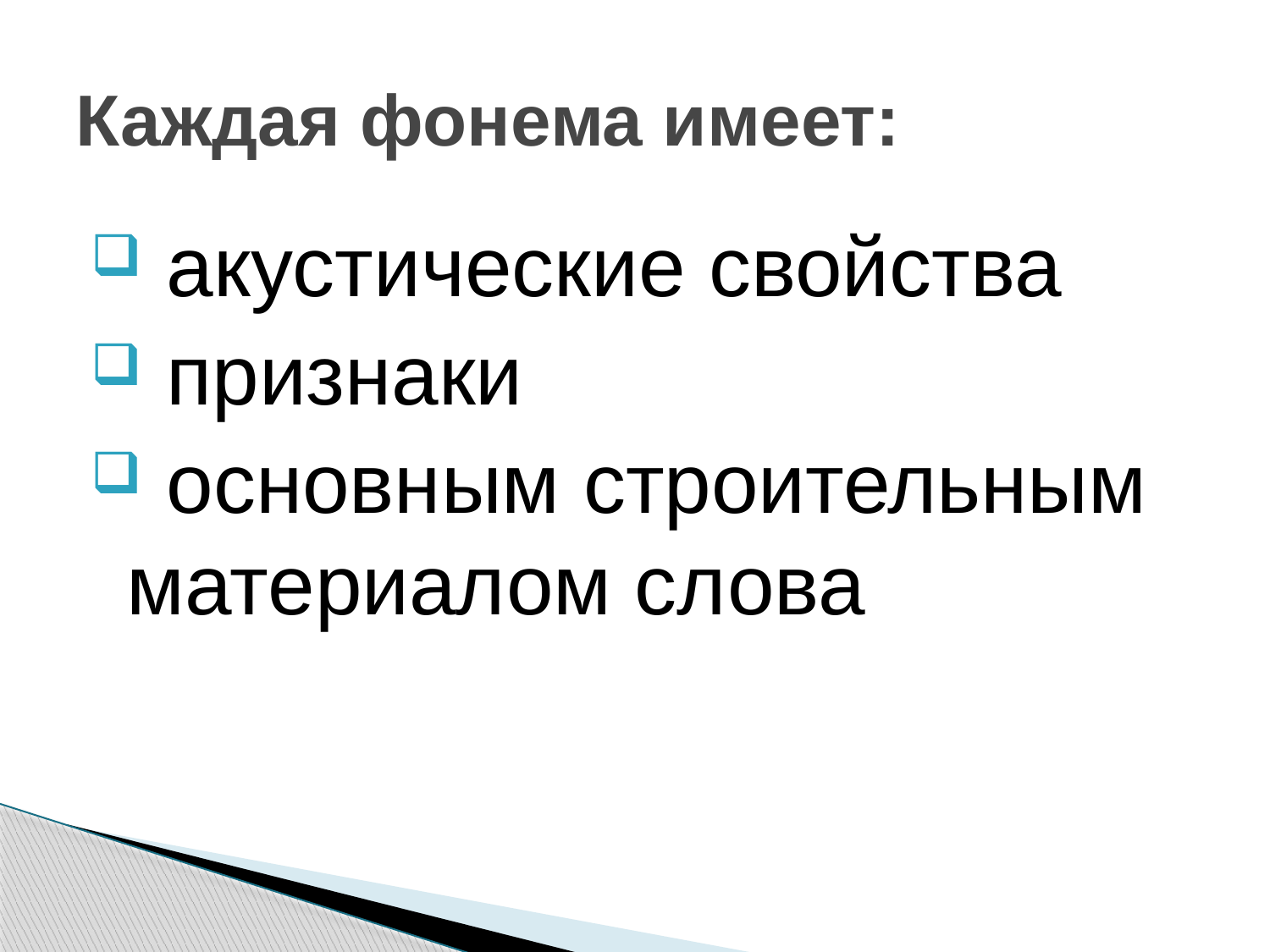

# Каждая фонема имеет:
 акустические свойства
 признаки
 основным строительным материалом слова